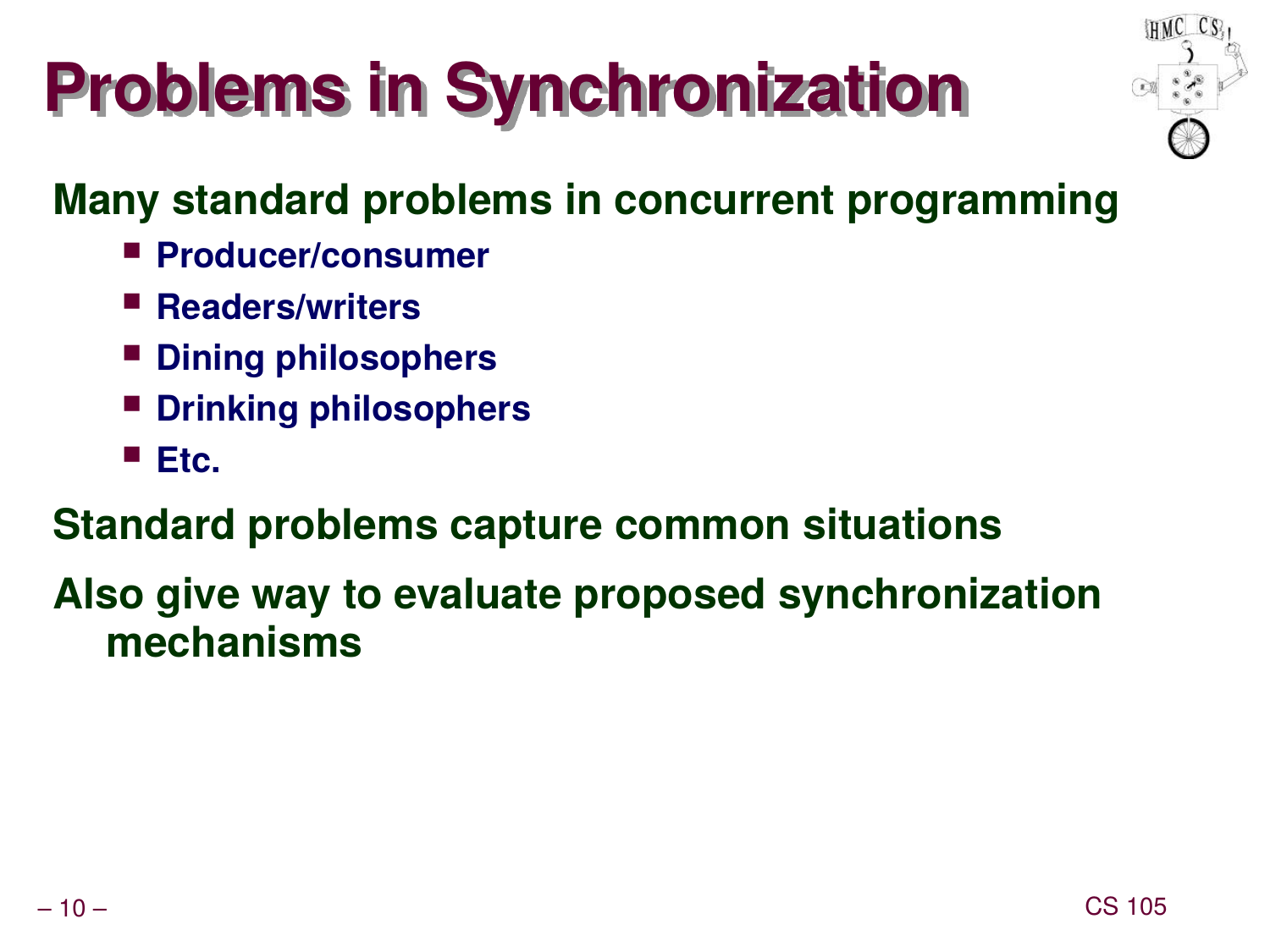

# Problems in Synchronization
Many standard problems in concurrent programming
Producer/consumer
Readers/writers
Dining philosophers
Drinking philosophers
Etc.
Standard problems capture common situations
Also give way to evaluate proposed synchronization mechanisms